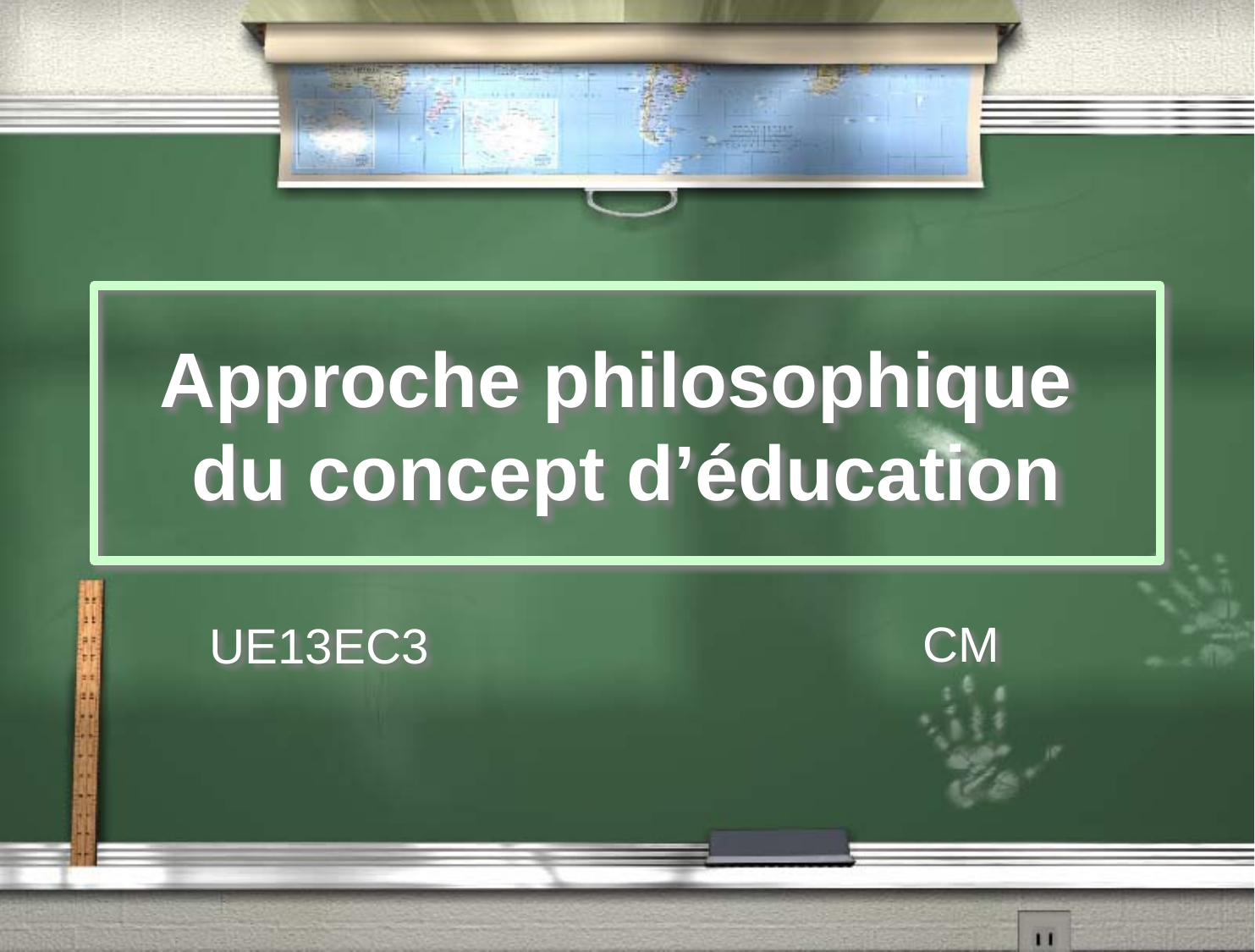

# Approche philosophique du concept d’éducation
CM
UE13EC3